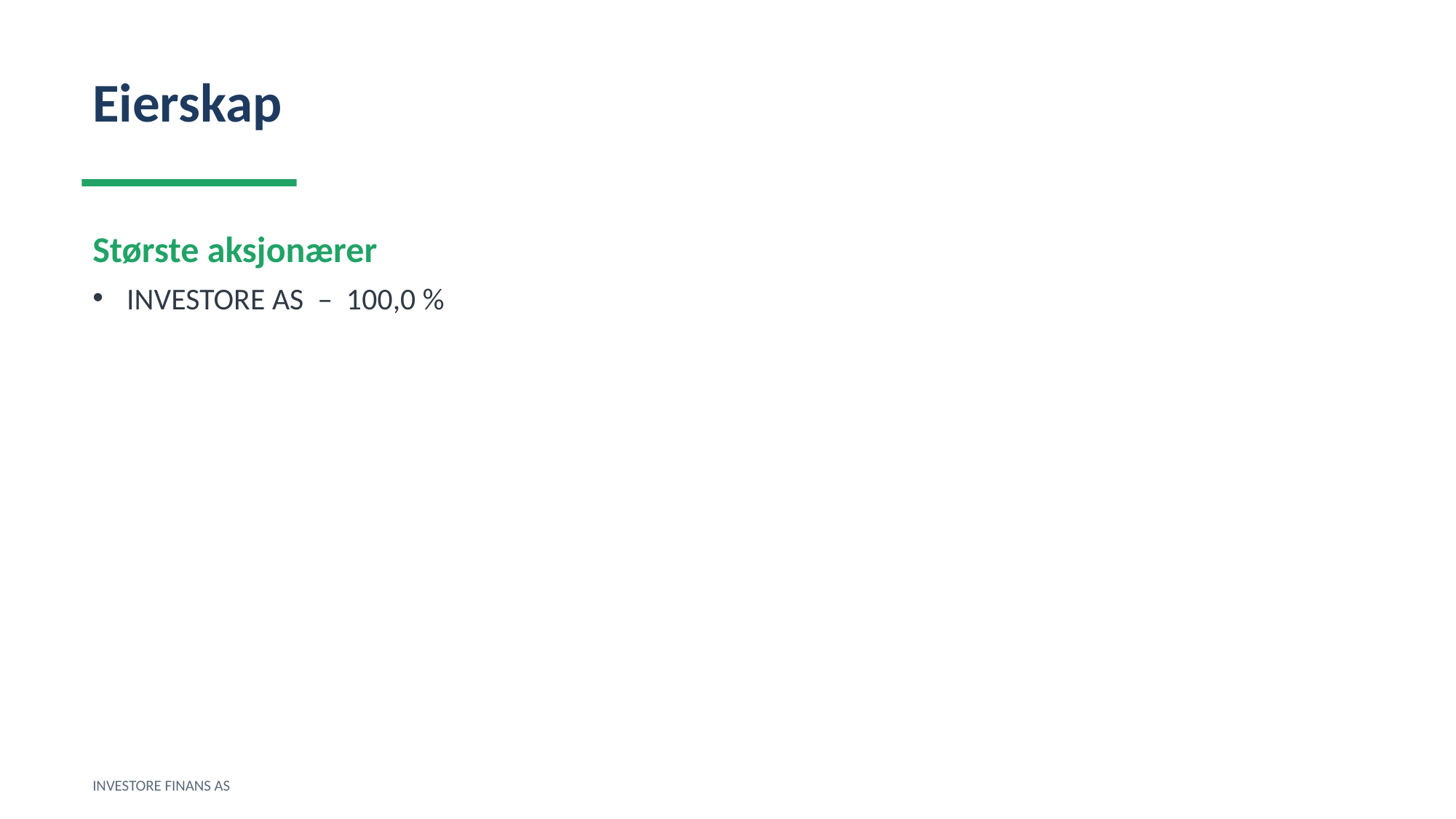

Eierskap

Største aksjonærer
INVESTORE AS  –  100,0 %
INVESTORE FINANS AS